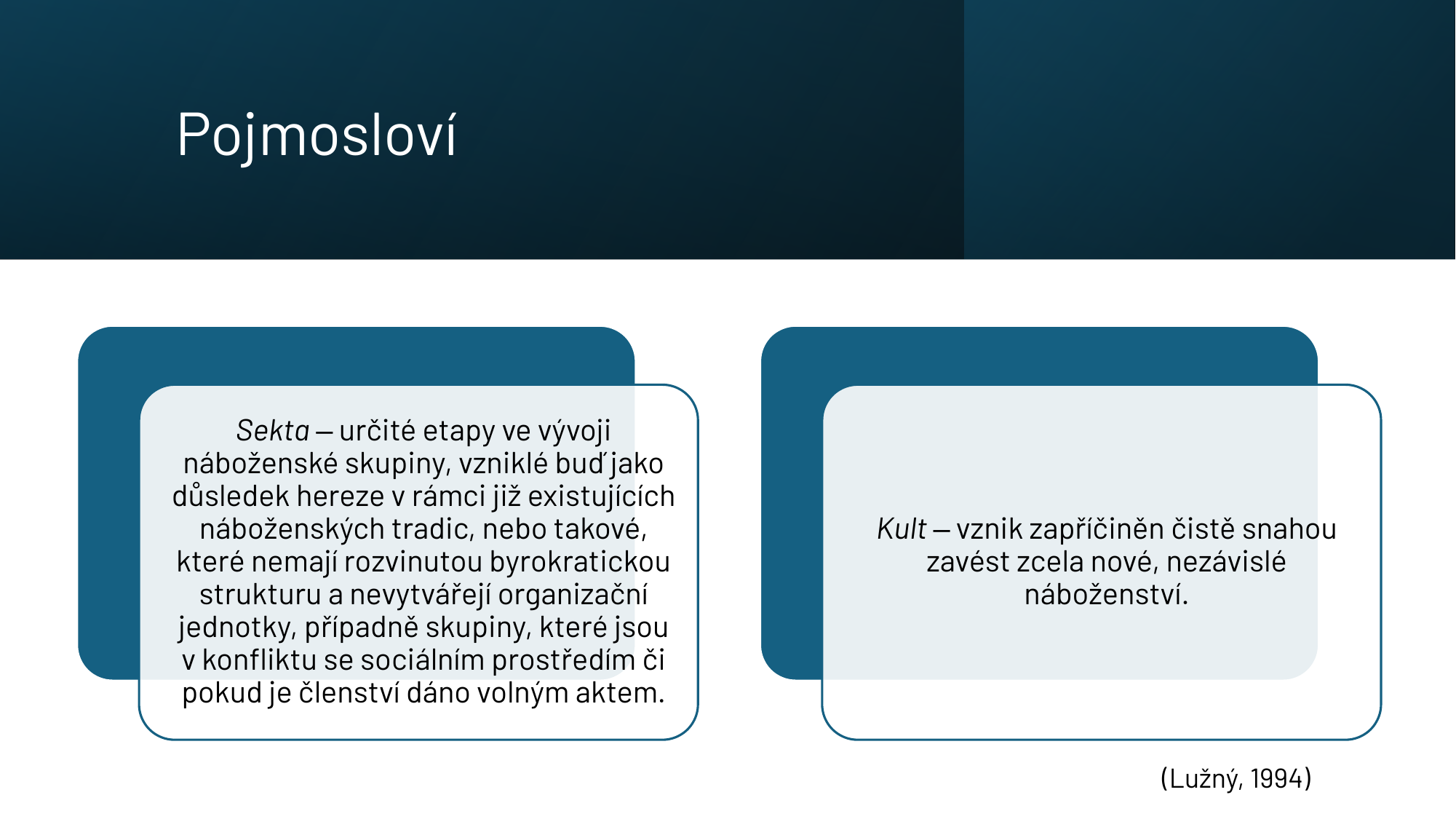

# Pojmosloví
Sekta ‒ určité etapy ve vývoji náboženské skupiny, vzniklé buď jako důsledek hereze v rámci již existujících náboženských tradic, nebo takové, které nemají rozvinutou byrokratickou strukturu a nevytvářejí organizační jednotky, případně skupiny, které jsou v konfliktu se sociálním prostředím či pokud je členství dáno volným aktem.
Kult ‒ vznik zapříčiněn čistě snahou zavést zcela nové, nezávislé náboženství.
(Lužný, 1994)